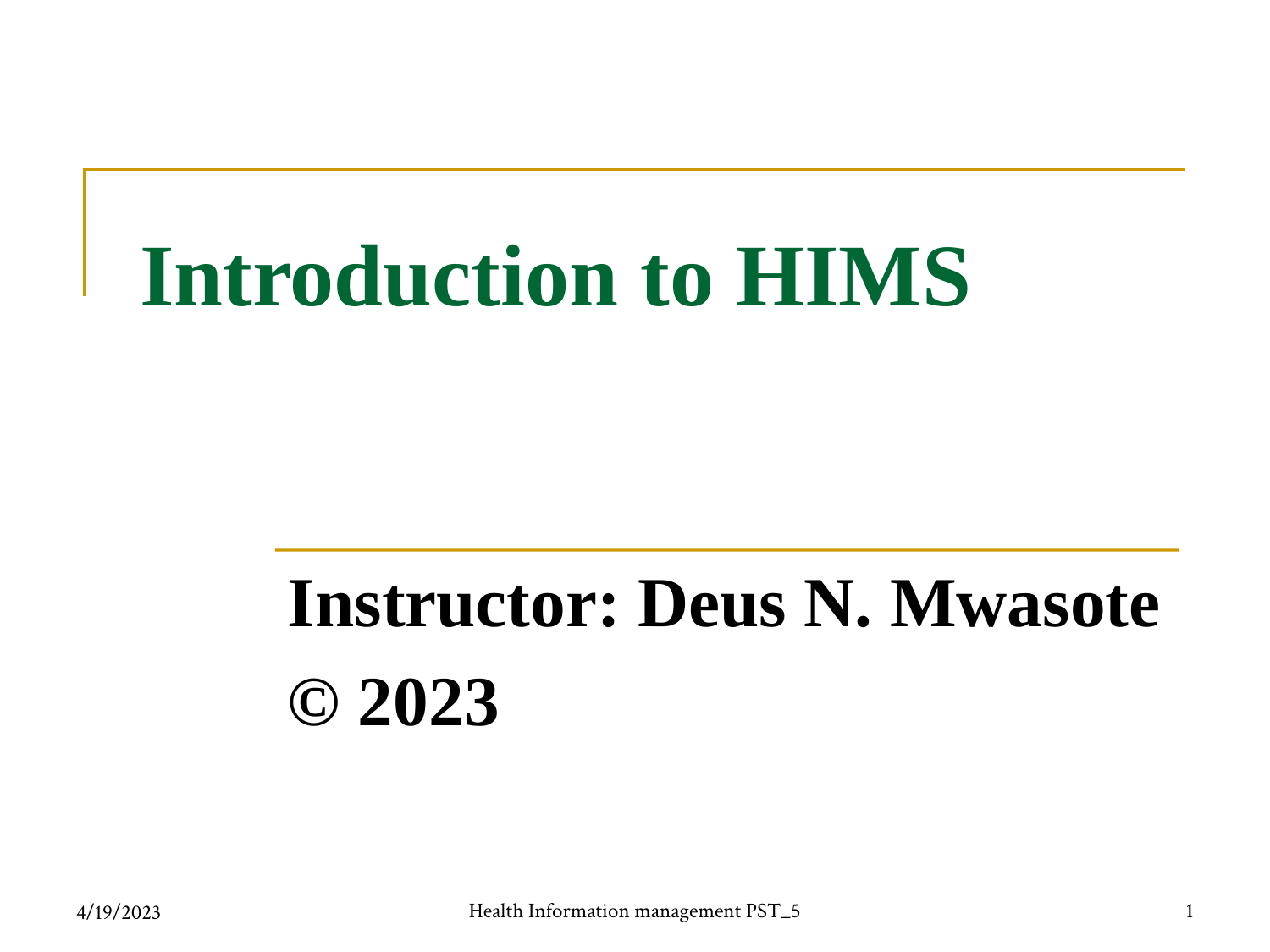

# Introduction to HIMS
Instructor: Deus N. Mwasote
© 2023
4/19/2023
Health Information management PST_5
1